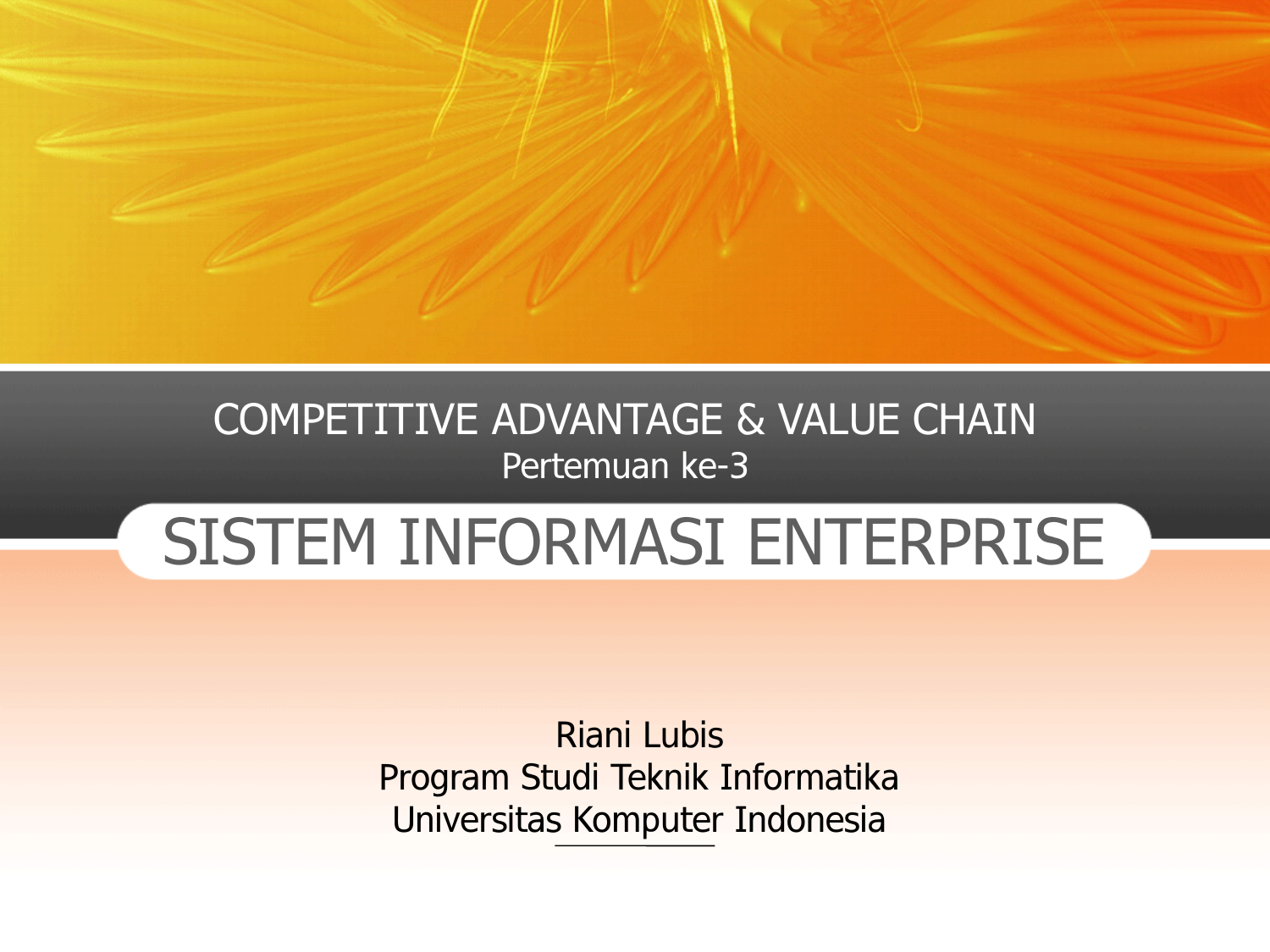

COMPETITIVE ADVANTAGE & VALUE CHAIN
Pertemuan ke-3
SISTEM INFORMASI ENTERPRISE
Riani Lubis
Program Studi Teknik Informatika
Universitas Komputer Indonesia